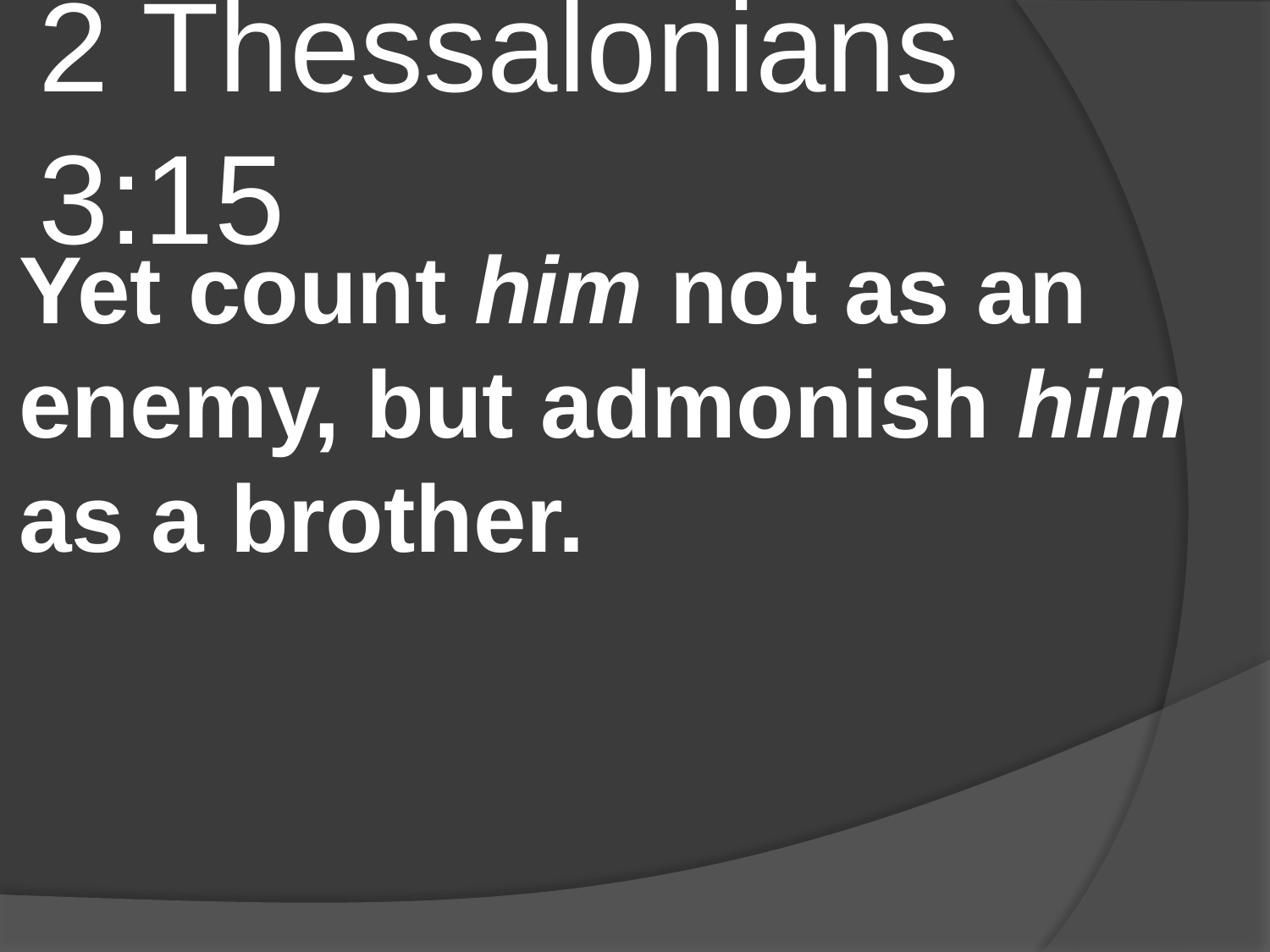

# 2 Thessalonians 3:15
Yet count him not as an enemy, but admonish him as a brother.